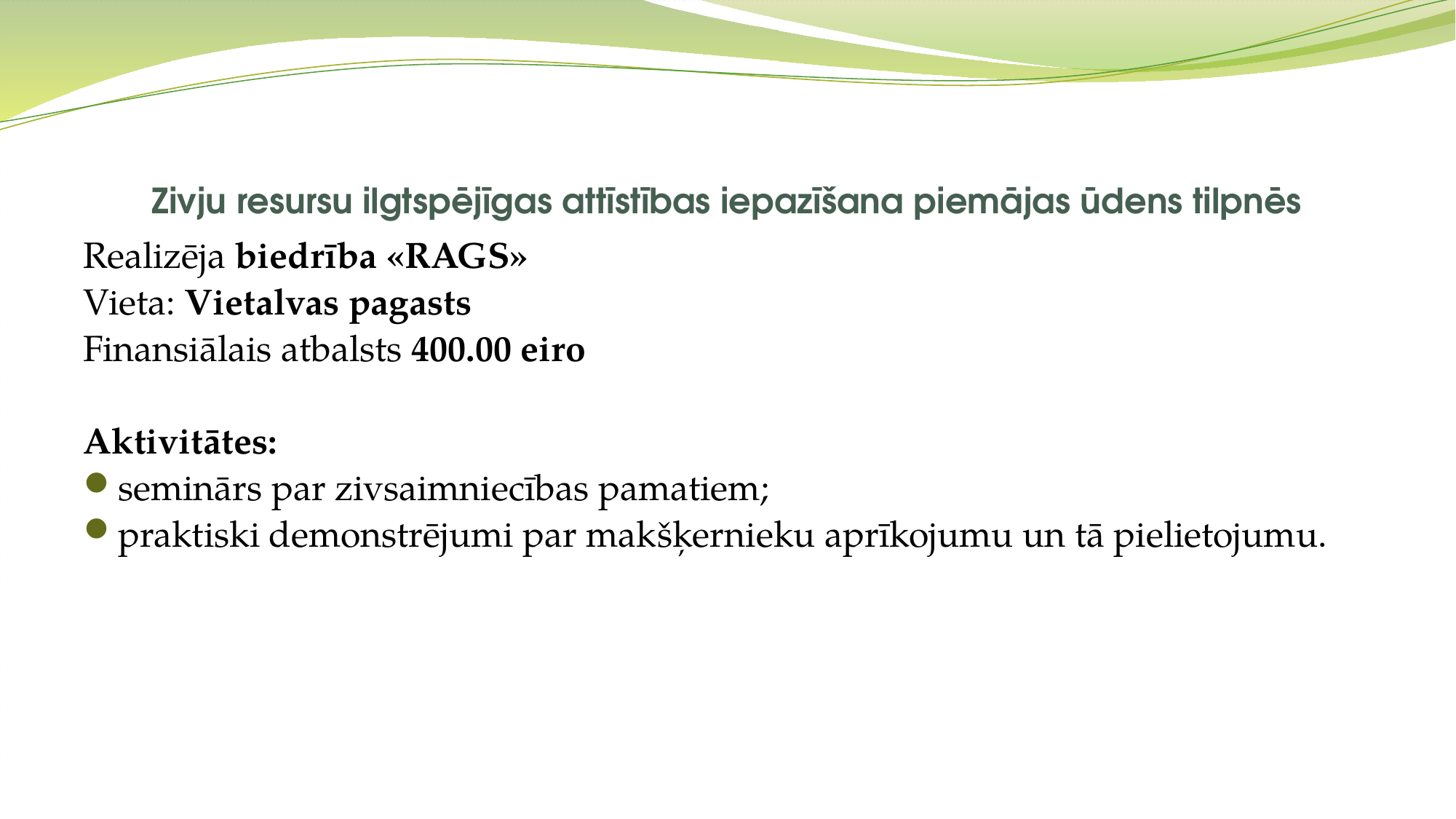

# Zivju resursu ilgtspējīgas attīstības iepazīšana piemājas ūdens tilpnēs
Realizēja biedrība «RAGS»
Vieta: Vietalvas pagasts
Finansiālais atbalsts 400.00 eiro

Aktivitātes:
seminārs par zivsaimniecības pamatiem;
praktiski demonstrējumi par makšķernieku aprīkojumu un tā pielietojumu.